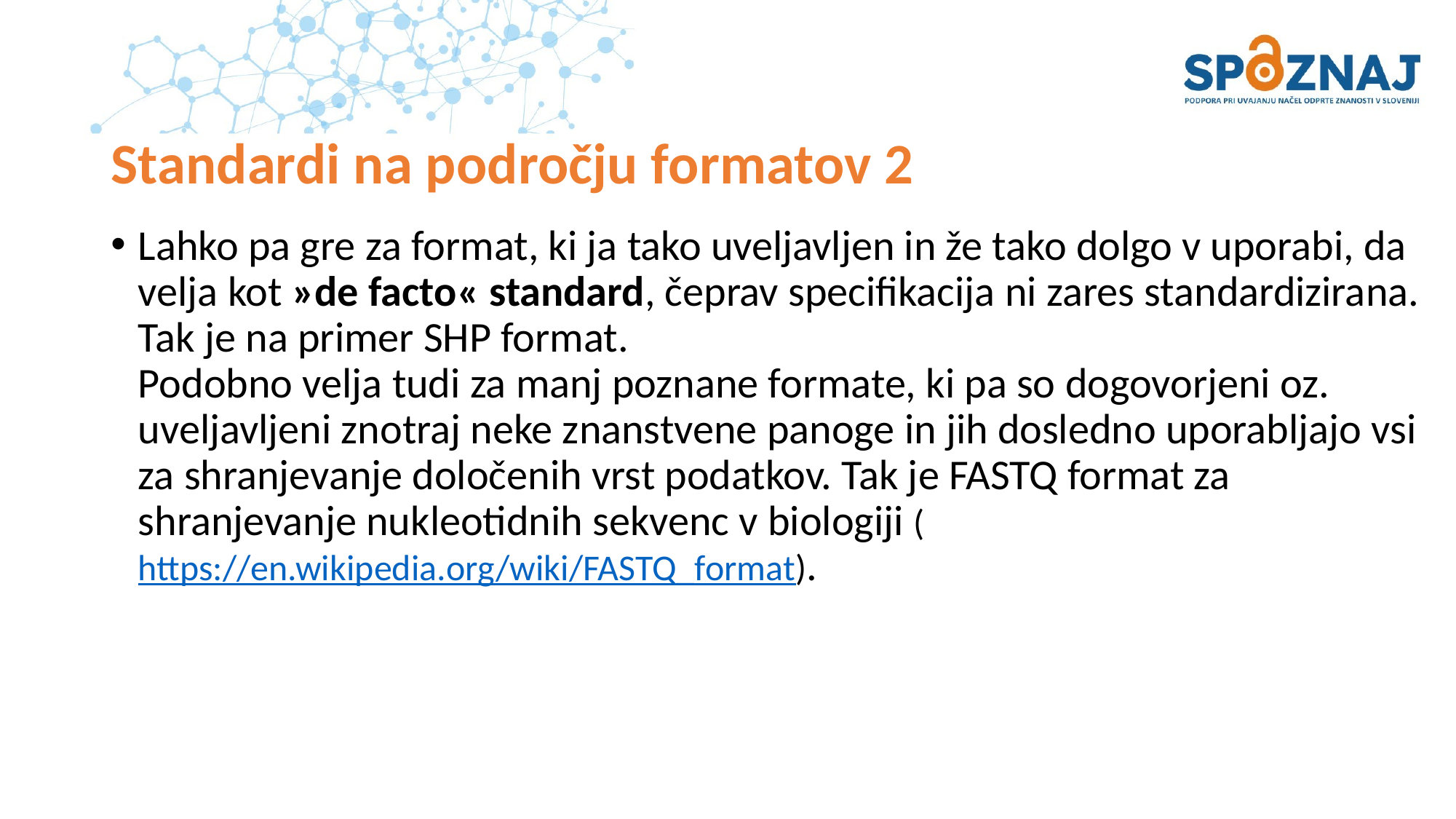

# Standardi na področju formatov 2
Lahko pa gre za format, ki ja tako uveljavljen in že tako dolgo v uporabi, da velja kot »de facto« standard, čeprav specifikacija ni zares standardizirana. Tak je na primer SHP format.
Podobno velja tudi za manj poznane formate, ki pa so dogovorjeni oz. uveljavljeni znotraj neke znanstvene panoge in jih dosledno uporabljajo vsi za shranjevanje določenih vrst podatkov. Tak je FASTQ format za shranjevanje nukleotidnih sekvenc v biologiji (https://en.wikipedia.org/wiki/FASTQ_format).